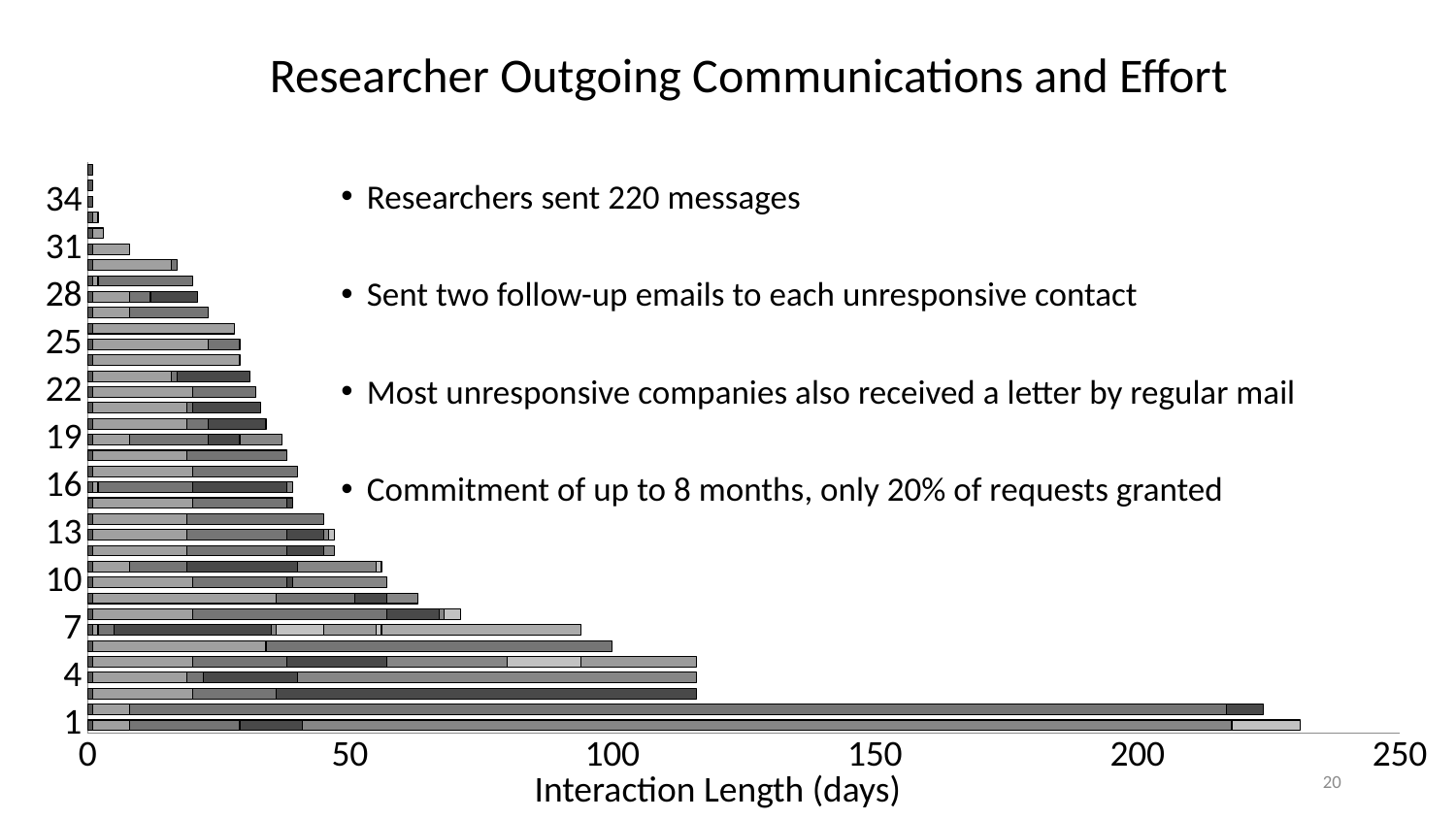

# Researcher Outgoing Communications and Effort

### Chart

| Category |  |  |  |  |  |  |  |  |  |
|---|---|---|---|---|---|---|---|---|---|
Researchers sent 220 messages

Sent two follow-up emails to each unresponsive contact

Most unresponsive companies also received a letter by regular mail

Commitment of up to 8 months, only 20% of requests granted
Interaction Length (days)
20